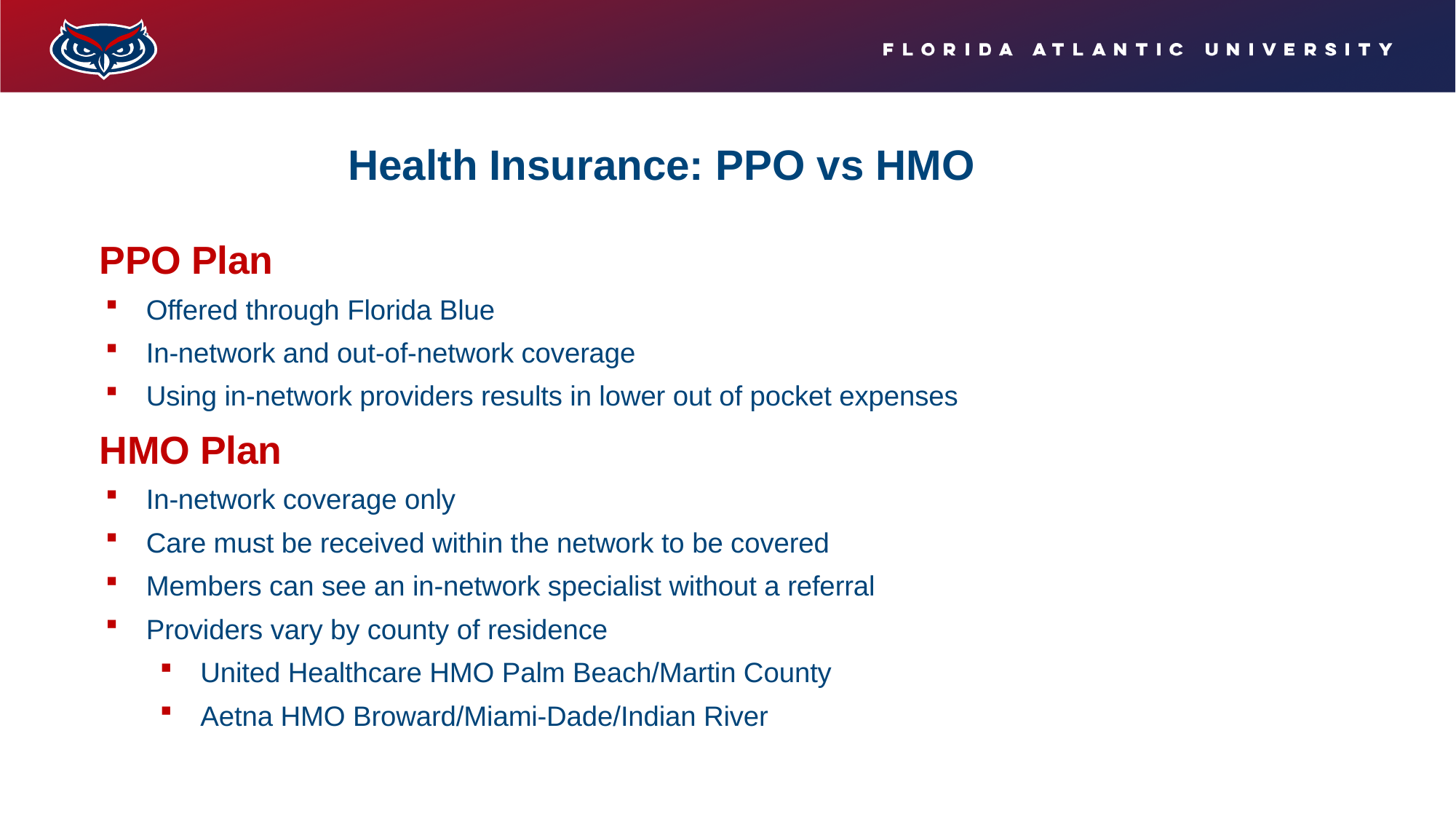

# Health Insurance: PPO vs HMO
PPO Plan
Offered through Florida Blue
In-network and out-of-network coverage
Using in-network providers results in lower out of pocket expenses
HMO Plan
In-network coverage only
Care must be received within the network to be covered
Members can see an in-network specialist without a referral
Providers vary by county of residence
United Healthcare HMO Palm Beach/Martin County
Aetna HMO Broward/Miami-Dade/Indian River